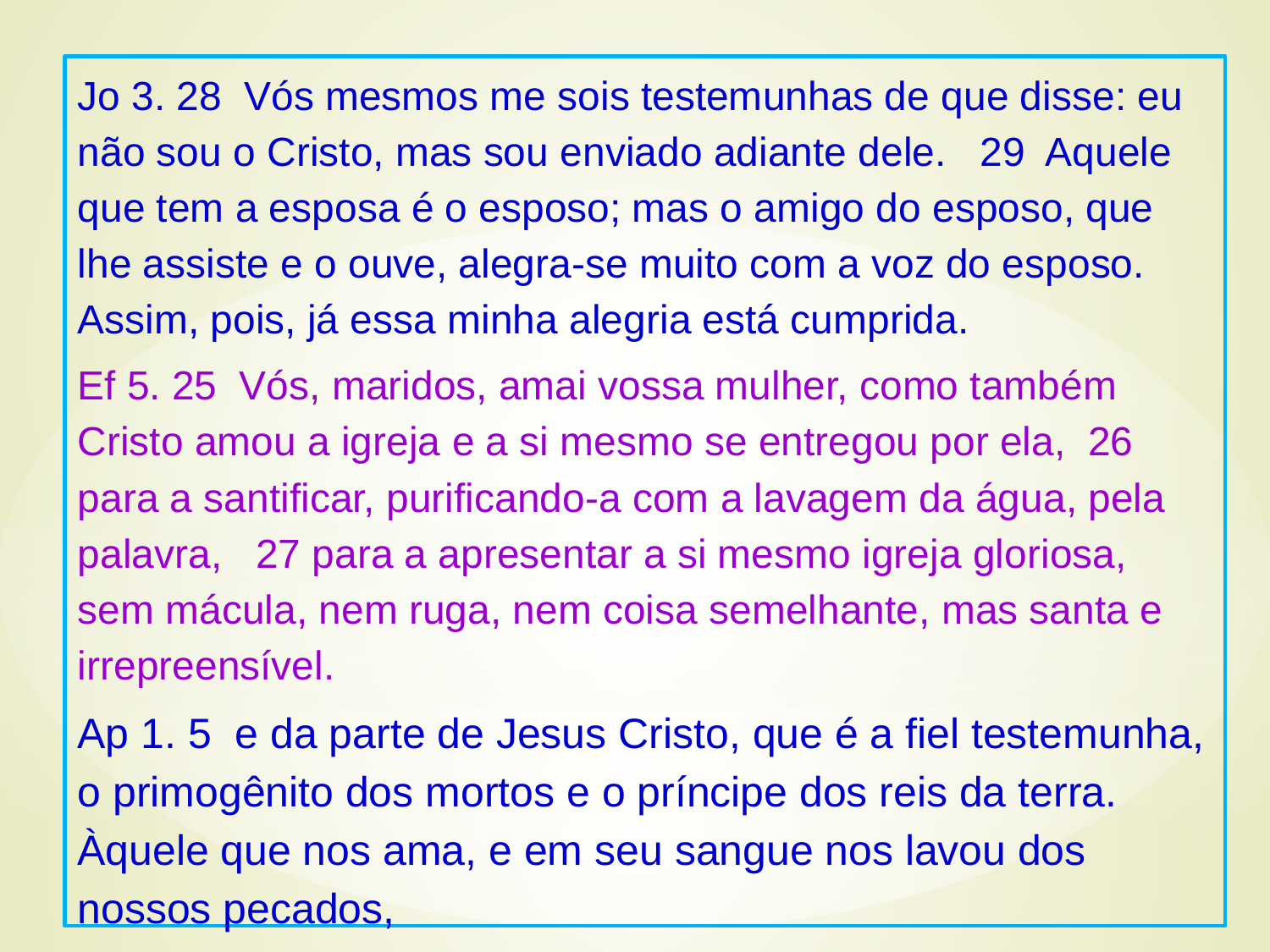

Jo 3. 28  Vós mesmos me sois testemunhas de que disse: eu não sou o Cristo, mas sou enviado adiante dele.   29  Aquele que tem a esposa é o esposo; mas o amigo do esposo, que lhe assiste e o ouve, alegra-se muito com a voz do esposo. Assim, pois, já essa minha alegria está cumprida.
Ef 5. 25  Vós, maridos, amai vossa mulher, como também Cristo amou a igreja e a si mesmo se entregou por ela,  26 para a santificar, purificando-a com a lavagem da água, pela palavra,   27 para a apresentar a si mesmo igreja gloriosa, sem mácula, nem ruga, nem coisa semelhante, mas santa e irrepreensível.
Ap 1. 5  e da parte de Jesus Cristo, que é a fiel testemunha, o primogênito dos mortos e o príncipe dos reis da terra. Àquele que nos ama, e em seu sangue nos lavou dos nossos pecados,